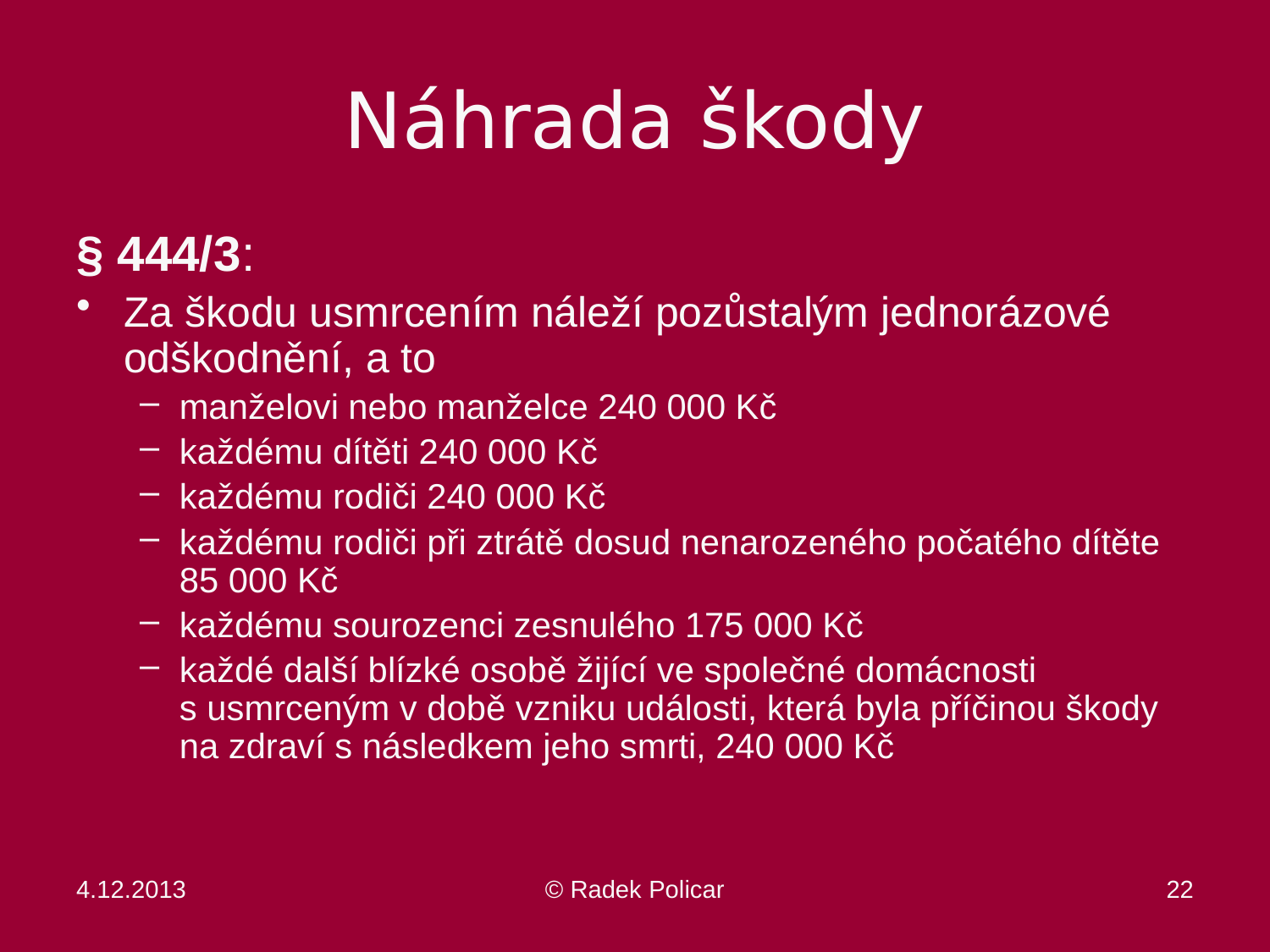

# Náhrada škody
§ 444/3:
Za škodu usmrcením náleží pozůstalým jednorázové odškodnění, a to
manželovi nebo manželce 240 000 Kč
každému dítěti 240 000 Kč
každému rodiči 240 000 Kč
každému rodiči při ztrátě dosud nenarozeného počatého dítěte
85 000 Kč
každému sourozenci zesnulého 175 000 Kč
každé další blízké osobě žijící ve společné domácnosti
s usmrceným v době vzniku události, která byla příčinou škody na zdraví s následkem jeho smrti, 240 000 Kč
4.12.2013
© Radek Policar
22